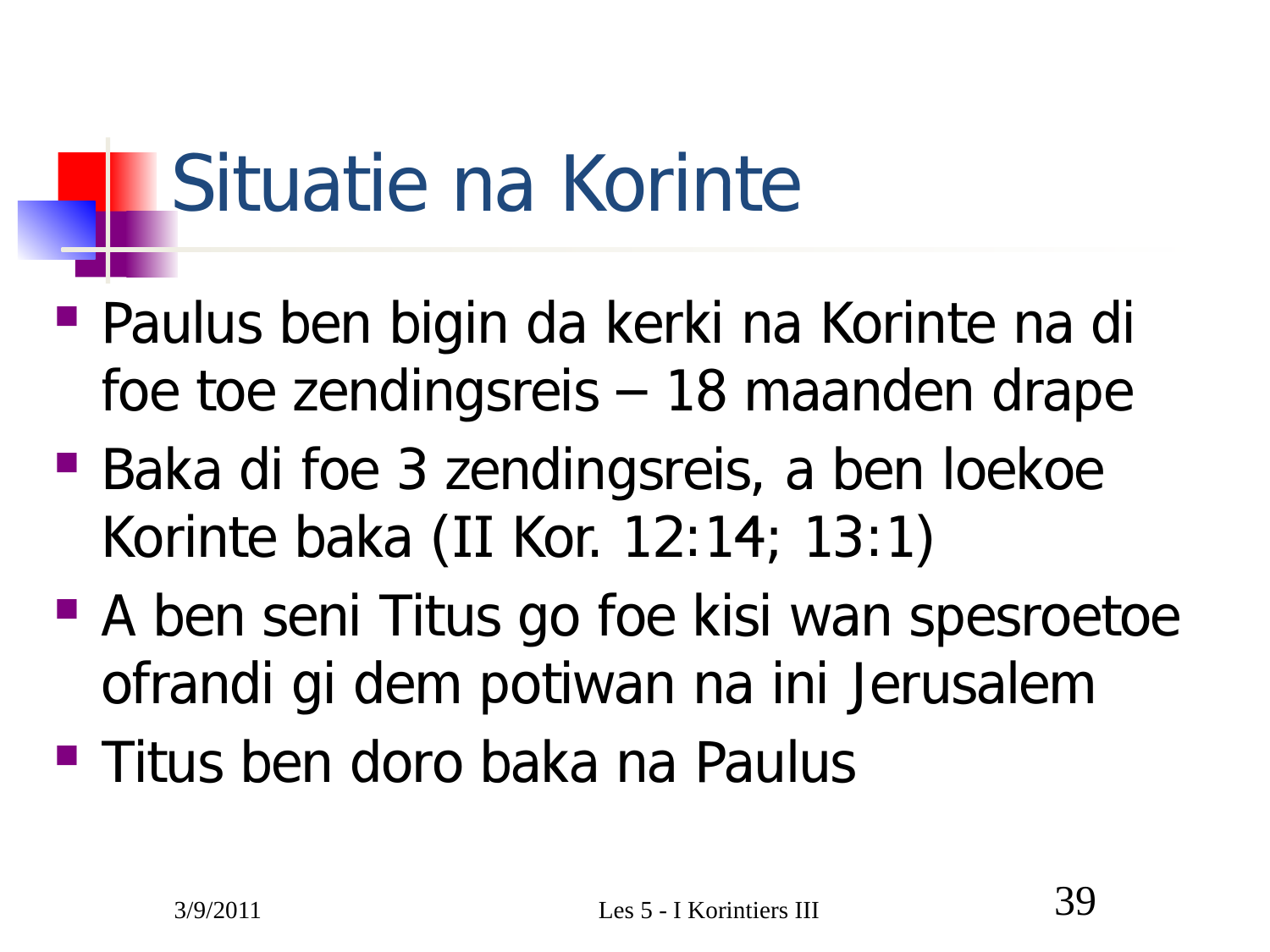

# Situatie na Korinte
Paulus ben bigin da kerki na Korinte na di foe toe zendingsreis – 18 maanden drape
Baka di foe 3 zendingsreis, a ben loekoe Korinte baka (II Kor. 12:14; 13:1)
A ben seni Titus go foe kisi wan spesroetoe ofrandi gi dem potiwan na ini Jerusalem
Titus ben doro baka na Paulus
3/9/2011
Les 5 - I Korintiers III
39